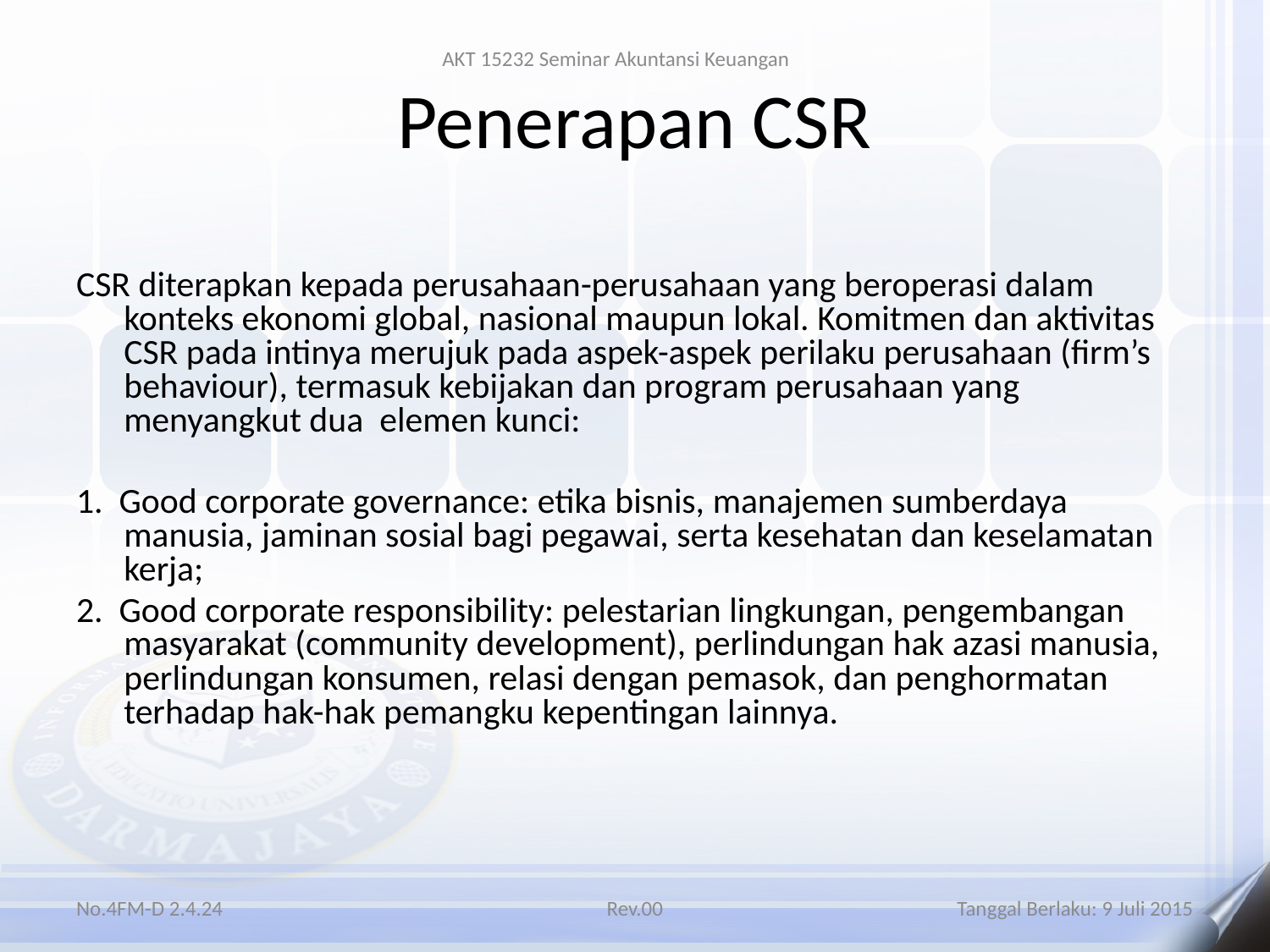

AKT 15232 Seminar Akuntansi Keuangan
# Penerapan CSR

CSR diterapkan kepada perusahaan-perusahaan yang beroperasi dalam konteks ekonomi global, nasional maupun lokal. Komitmen dan aktivitas CSR pada intinya merujuk pada aspek-aspek perilaku perusahaan (firm’s behaviour), termasuk kebijakan dan program perusahaan yang menyangkut dua  elemen kunci:

1.  Good corporate governance: etika bisnis, manajemen sumberdaya manusia, jaminan sosial bagi pegawai, serta kesehatan dan keselamatan kerja;
2.  Good corporate responsibility: pelestarian lingkungan, pengembangan masyarakat (community development), perlindungan hak azasi manusia, perlindungan konsumen, relasi dengan pemasok, dan penghormatan terhadap hak-hak pemangku kepentingan lainnya.

No.4FM-D 2.4.24
Rev.00
Tanggal Berlaku: 9 Juli 2015